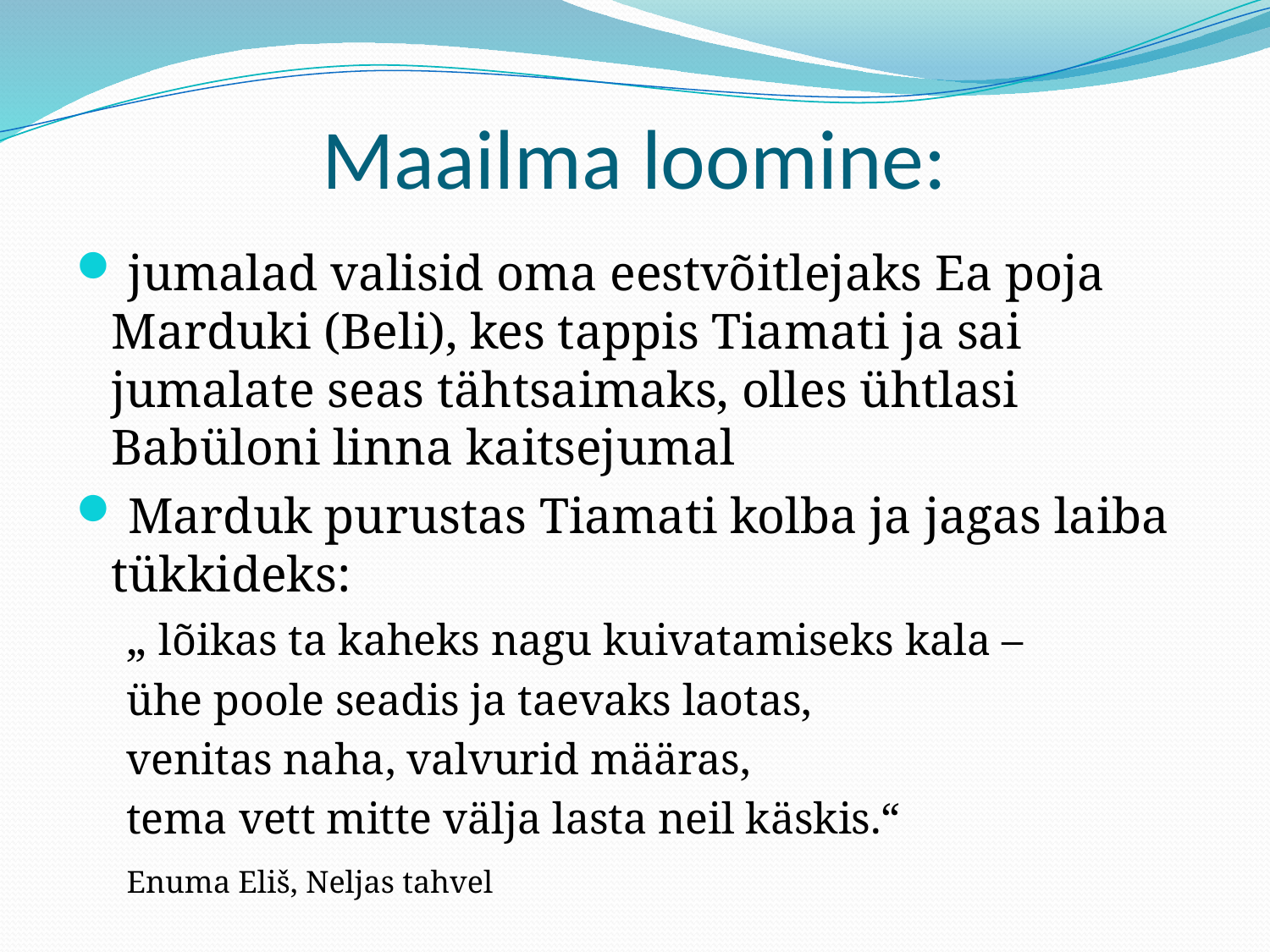

# Maailma loomine:
 jumalad valisid oma eestvõitlejaks Ea poja Marduki (Beli), kes tappis Tiamati ja sai jumalate seas tähtsaimaks, olles ühtlasi Babüloni linna kaitsejumal
 Marduk purustas Tiamati kolba ja jagas laiba tükkideks:
„ lõikas ta kaheks nagu kuivatamiseks kala –
ühe poole seadis ja taevaks laotas,
venitas naha, valvurid määras,
tema vett mitte välja lasta neil käskis.“
				Enuma Eliš, Neljas tahvel